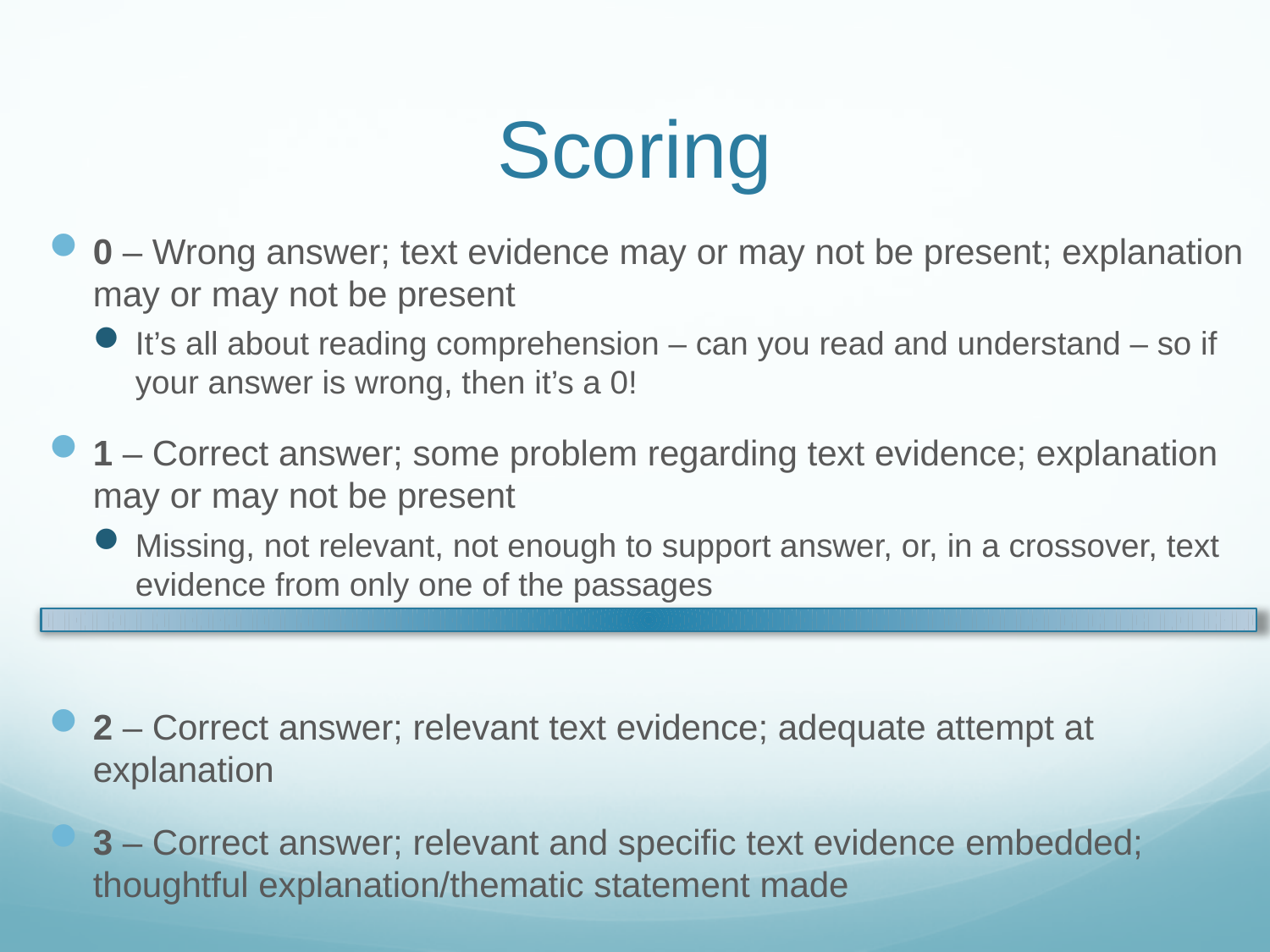

# Scoring
0 – Wrong answer; text evidence may or may not be present; explanation may or may not be present
It’s all about reading comprehension – can you read and understand – so if your answer is wrong, then it’s a 0!
1 – Correct answer; some problem regarding text evidence; explanation may or may not be present
Missing, not relevant, not enough to support answer, or, in a crossover, text evidence from only one of the passages

2 – Correct answer; relevant text evidence; adequate attempt at explanation
3 – Correct answer; relevant and specific text evidence embedded; thoughtful explanation/thematic statement made